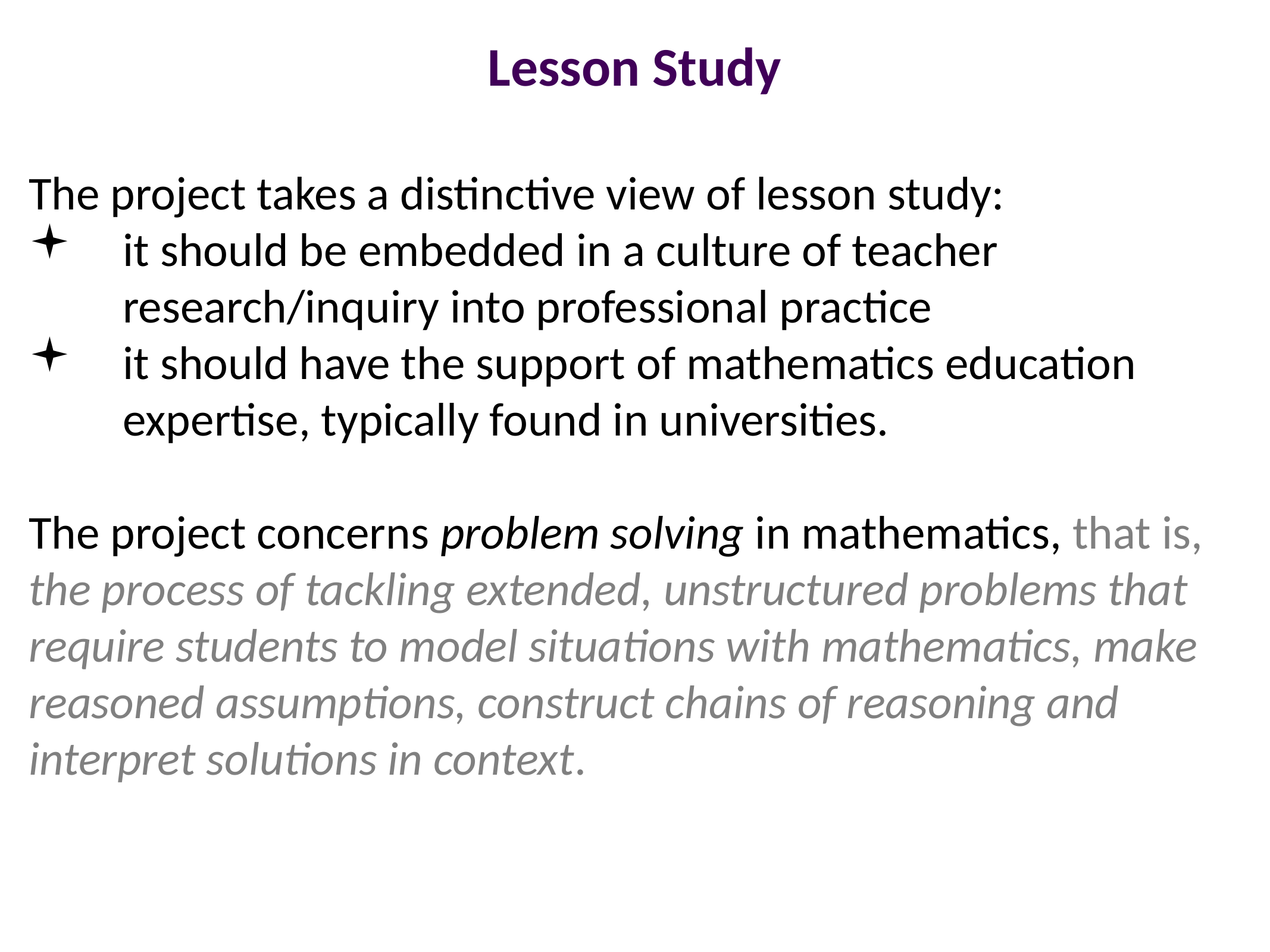

# Lesson Study
The project takes a distinctive view of lesson study:
it should be embedded in a culture of teacher research/inquiry into professional practice
it should have the support of mathematics education expertise, typically found in universities.

The project concerns problem solving in mathematics, that is, the process of tackling extended, unstructured problems that require students to model situations with mathematics, make reasoned assumptions, construct chains of reasoning and interpret solutions in context.